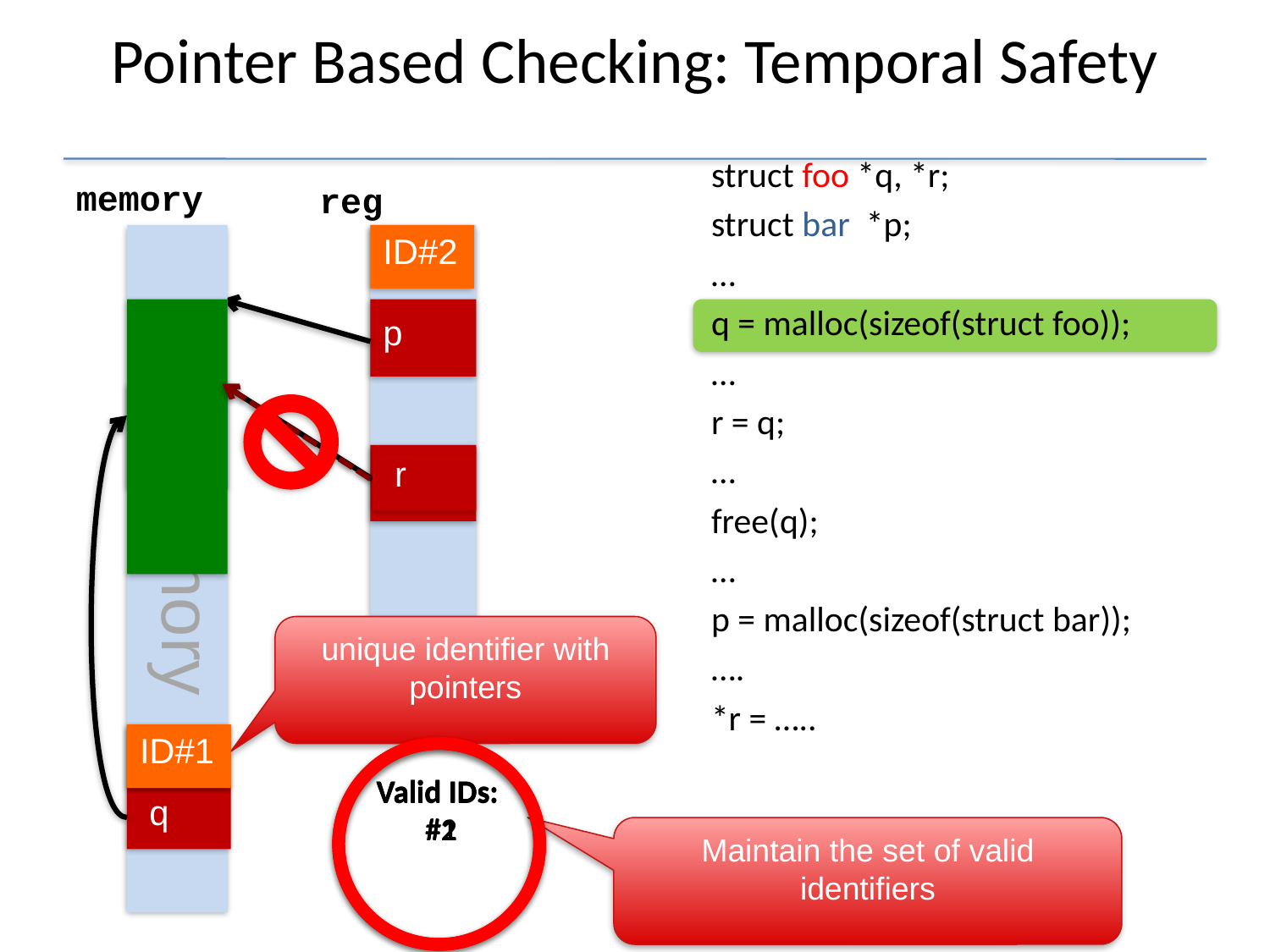

# Pointer Based Checking: Temporal Safety
struct foo *q, *r;
struct bar  *p;
…
q = malloc(sizeof(struct foo));
…
r = q;
…
free(q);
…
p = malloc(sizeof(struct bar));
….
*r = …..

memory
reg
memory

ID#2

p

r
 r
unique identifier with pointers
ID#1
ID#1

Valid IDs:
#1
Valid IDs:
#2
Valid IDs:
 q
Maintain the set of valid identifiers